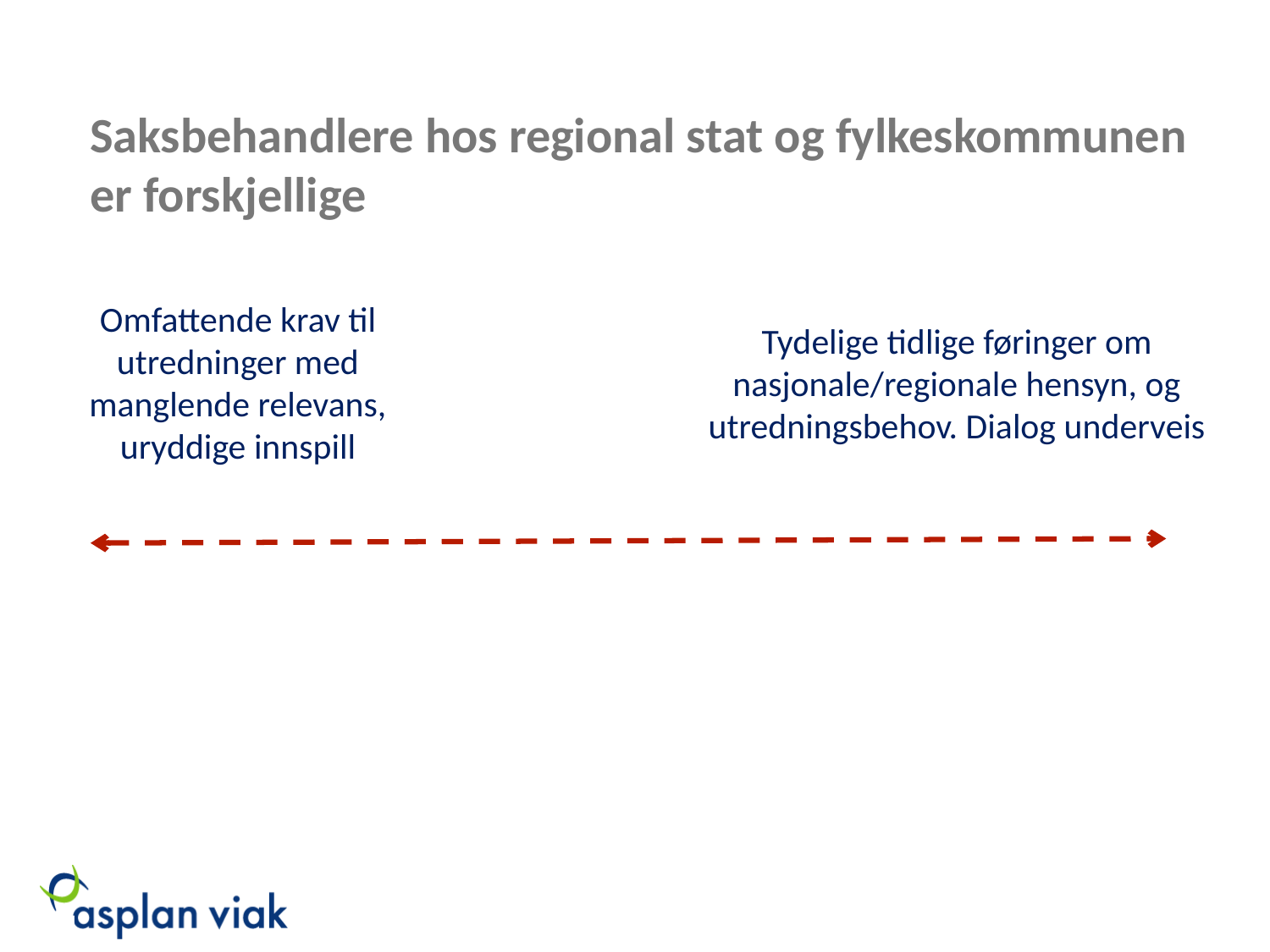

# Saksbehandlere hos regional stat og fylkeskommunen er forskjellige
Omfattende krav til utredninger med manglende relevans, uryddige innspill
Tydelige tidlige føringer om nasjonale/regionale hensyn, og utredningsbehov. Dialog underveis
21
03.02.09/EP